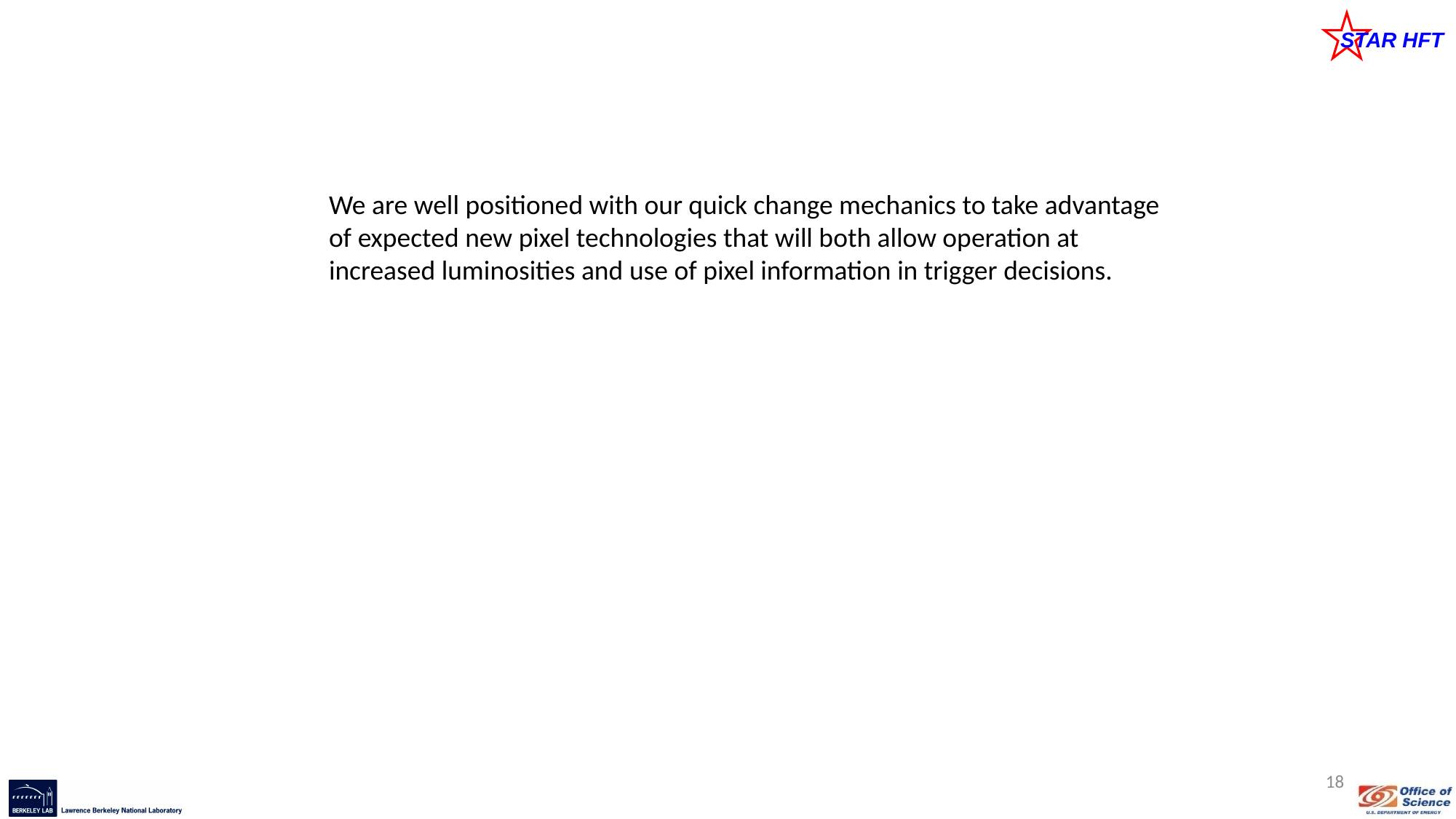

We are well positioned with our quick change mechanics to take advantage of expected new pixel technologies that will both allow operation at increased luminosities and use of pixel information in trigger decisions.
18